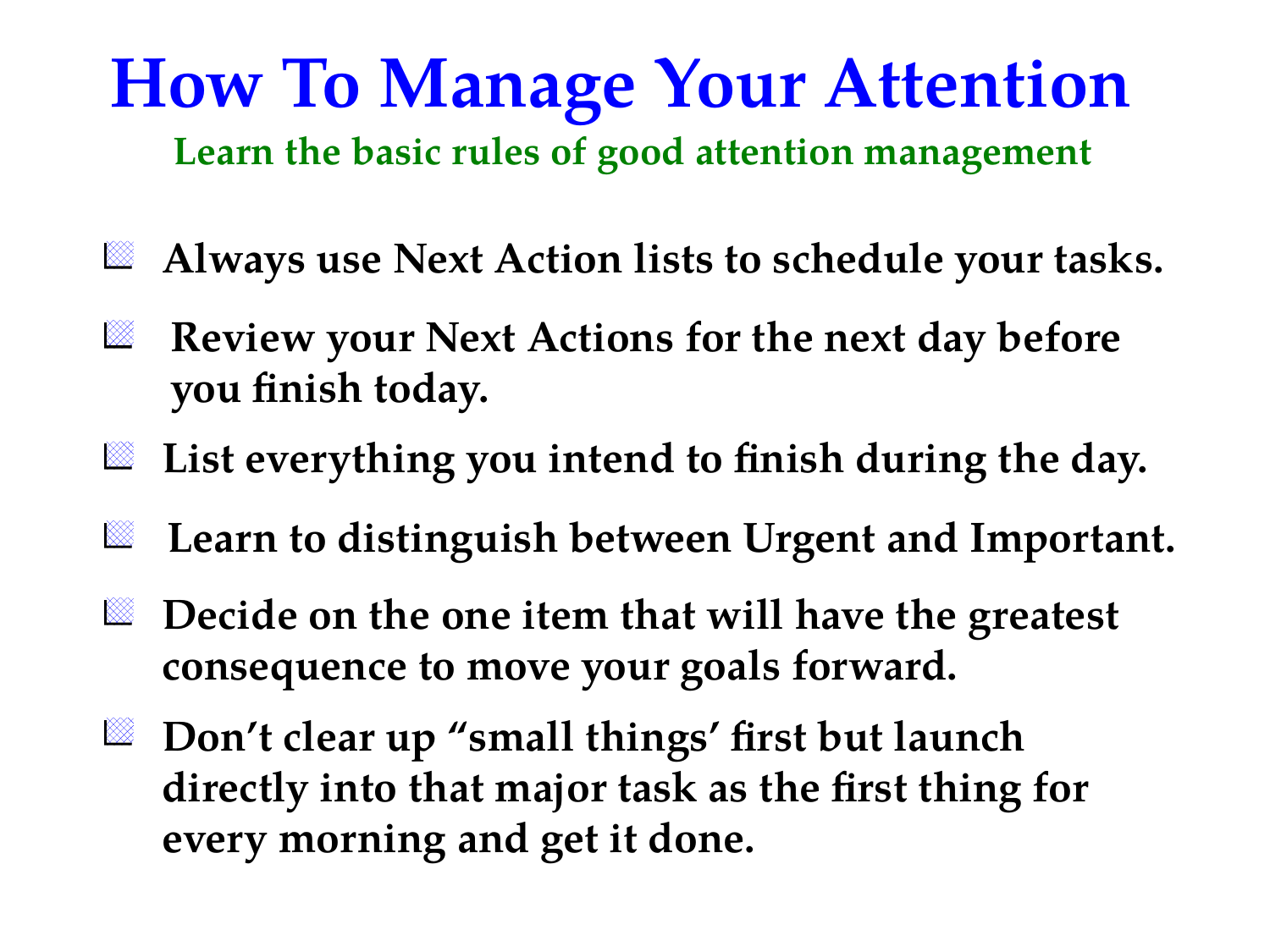

How To Manage Your Attention
Learn the basic rules of good attention management
Always use Next Action lists to schedule your tasks.

Review your Next Actions for the next day before
you finish today.

List everything you intend to finish during the day.

Learn to distinguish between Urgent and Important.

Decide on the one item that will have the greatest consequence to move your goals forward.

Don’t clear up “small things’ first but launch
directly into that major task as the first thing for every morning and get it done.